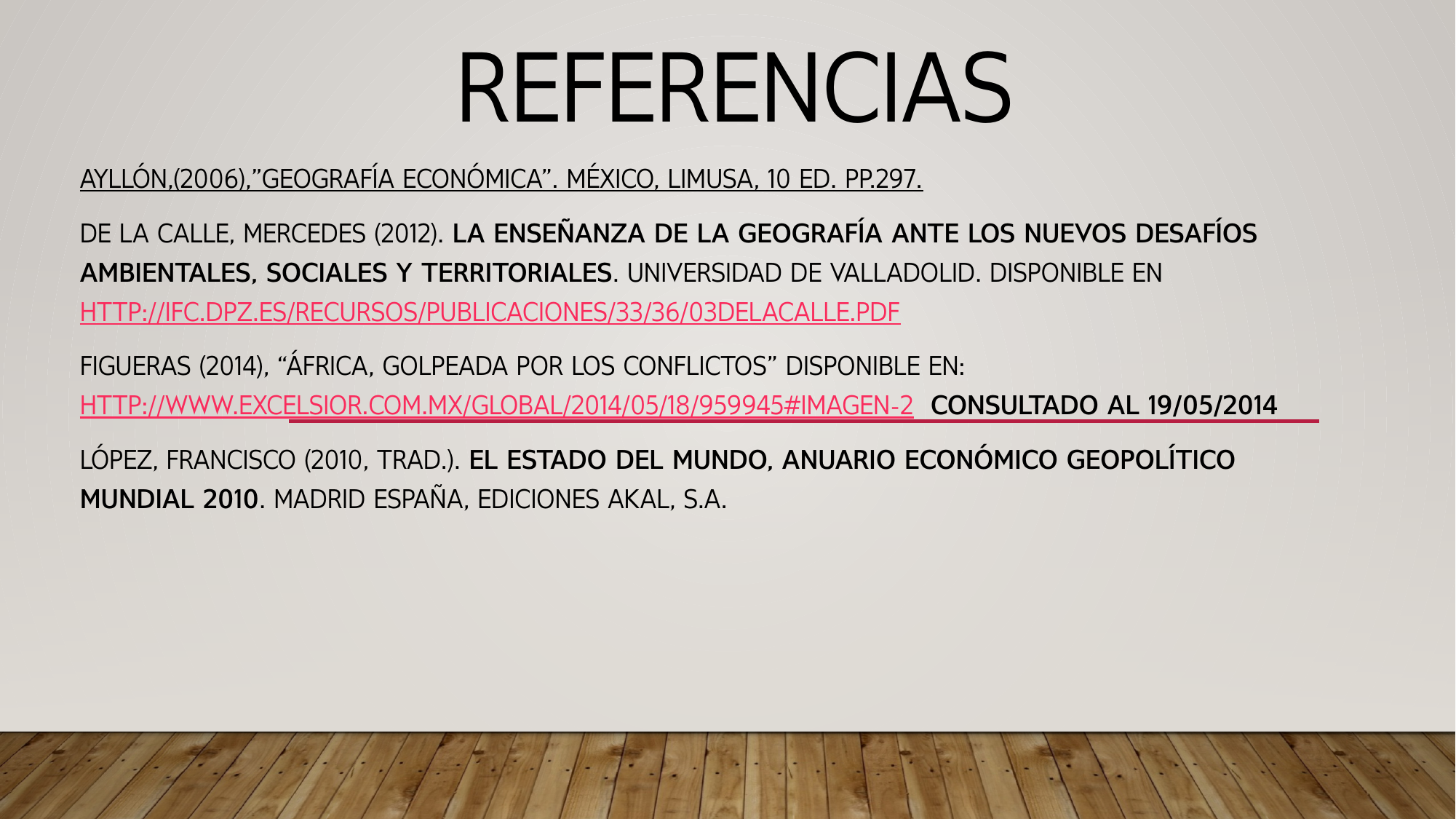

# REFERENCIAS
Ayllón,(2006),”Geografía económica”. México, Limusa, 10 ed. pp.297.
De La Calle, Mercedes (2012). La Enseñanza de la Geografía ante los nuevos desafíos ambientales, sociales y territoriales. Universidad de Valladolid. Disponible en http://ifc.dpz.es/recursos/publicaciones/33/36/03delacalle.pdf
Figueras (2014), “África, golpeada por los conflictos” disponible en: http://www.excelsior.com.mx/global/2014/05/18/959945#imagen-2  Consultado al 19/05/2014
LÓPEZ, Francisco (2010, trad.). El estado del mundo, anuario económico geopolítico mundial 2010. Madrid España, Ediciones Akal, S.A.